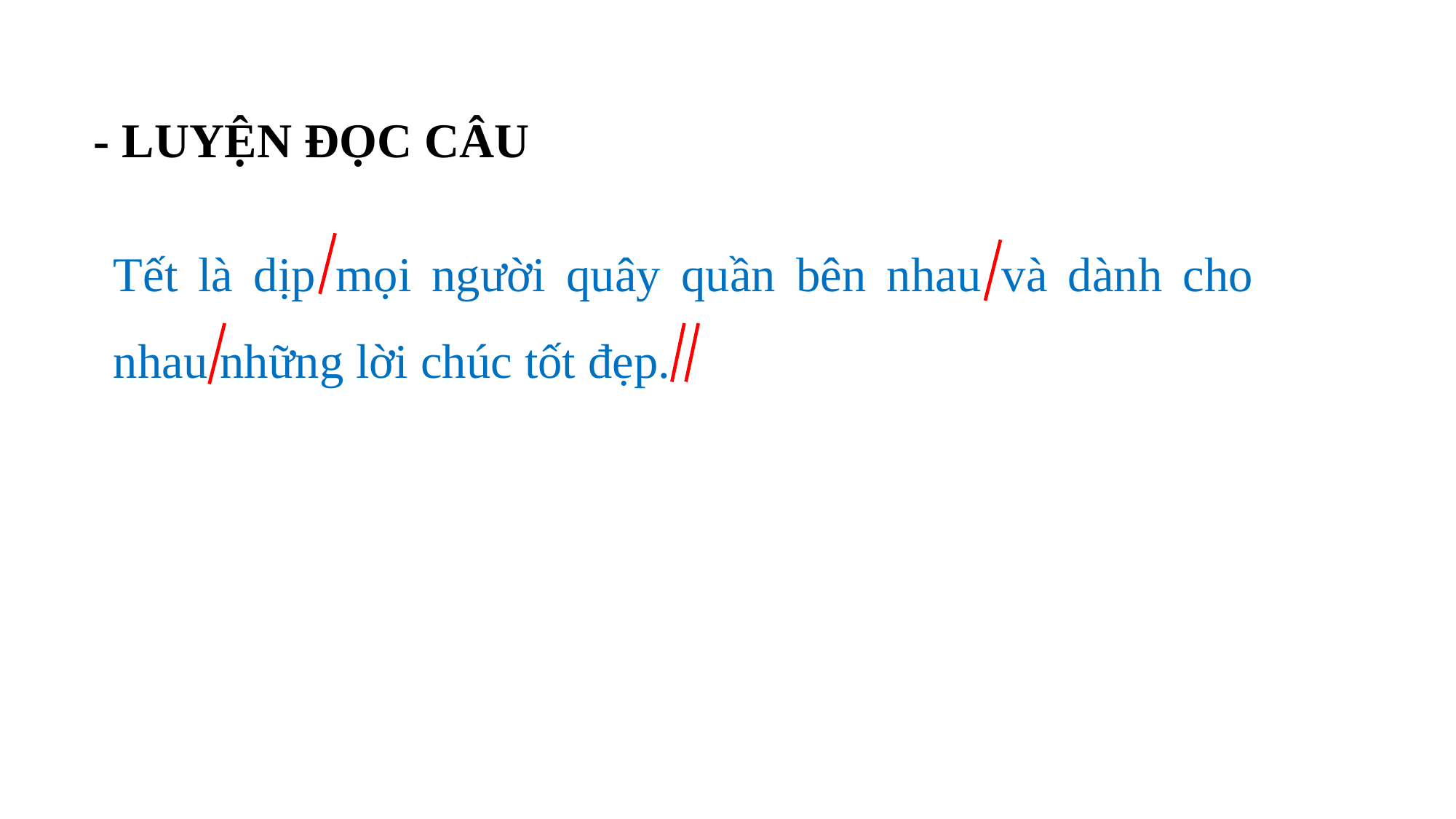

- LUYỆN ĐỌC CÂU
Tết là dịp mọi người quây quần bên nhau và dành cho nhau những lời chúc tốt đẹp.